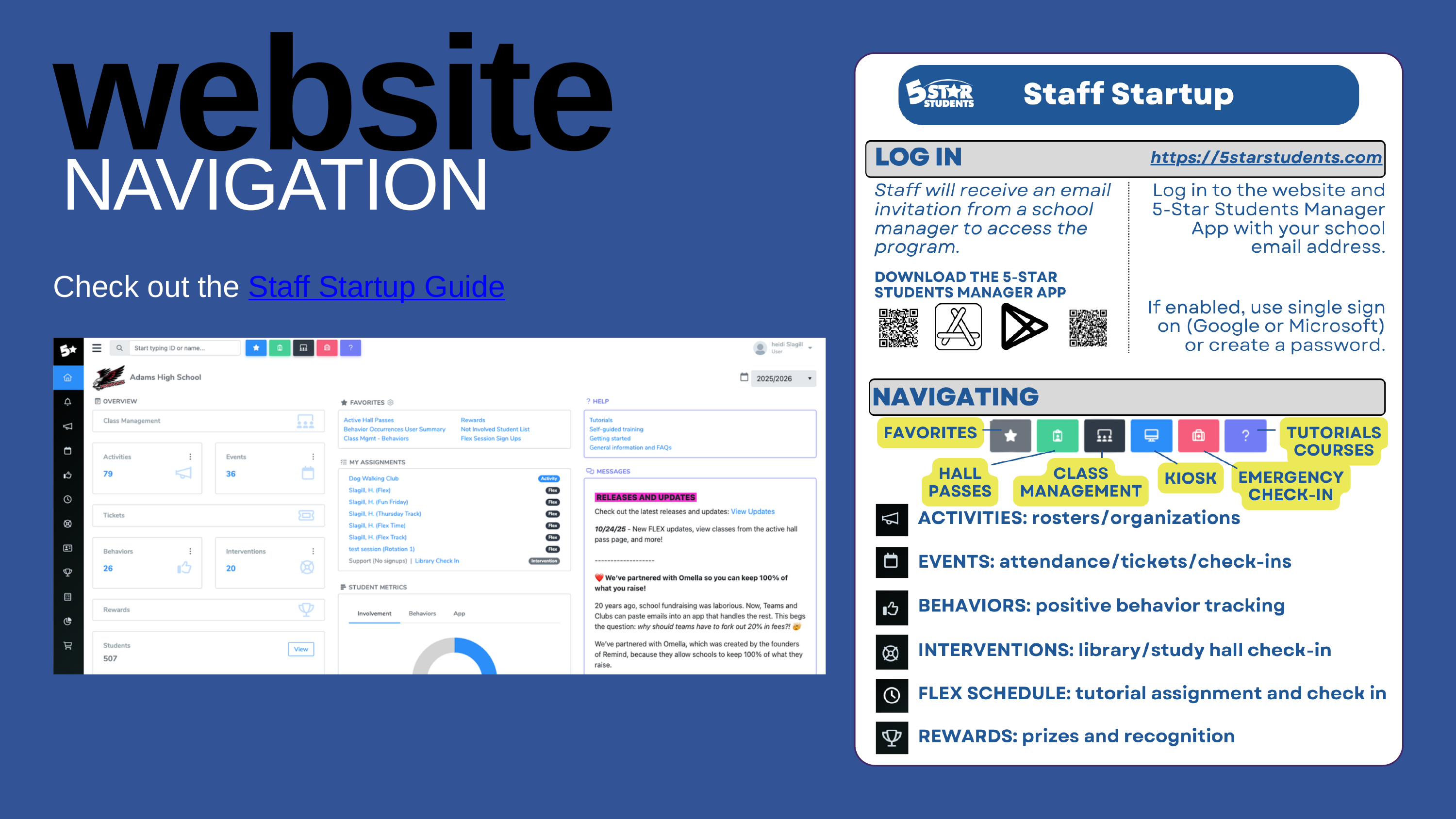

website
NAVIGATION

Check out the Staff Startup Guide